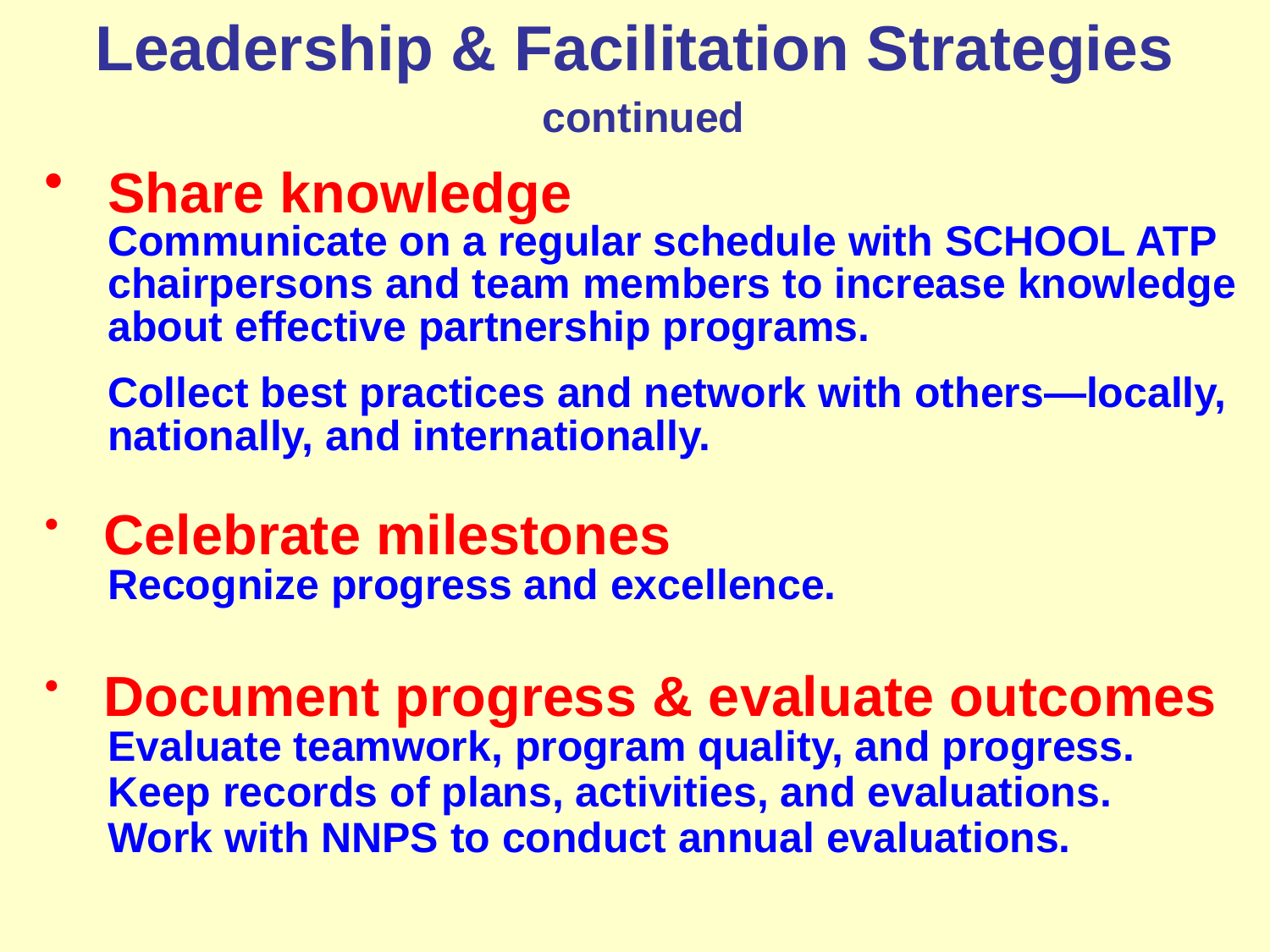

# Leadership & Facilitation Strategies continued

 Share knowledge
Communicate on a regular schedule with SCHOOL ATP
chairpersons and team members to increase knowledge
about effective partnership programs.

Collect best practices and network with others—locally,
nationally, and internationally.

 Celebrate milestones
Recognize progress and excellence.

 Document progress & evaluate outcomes
Evaluate teamwork, program quality, and progress.
Keep records of plans, activities, and evaluations.
Work with NNPS to conduct annual evaluations.